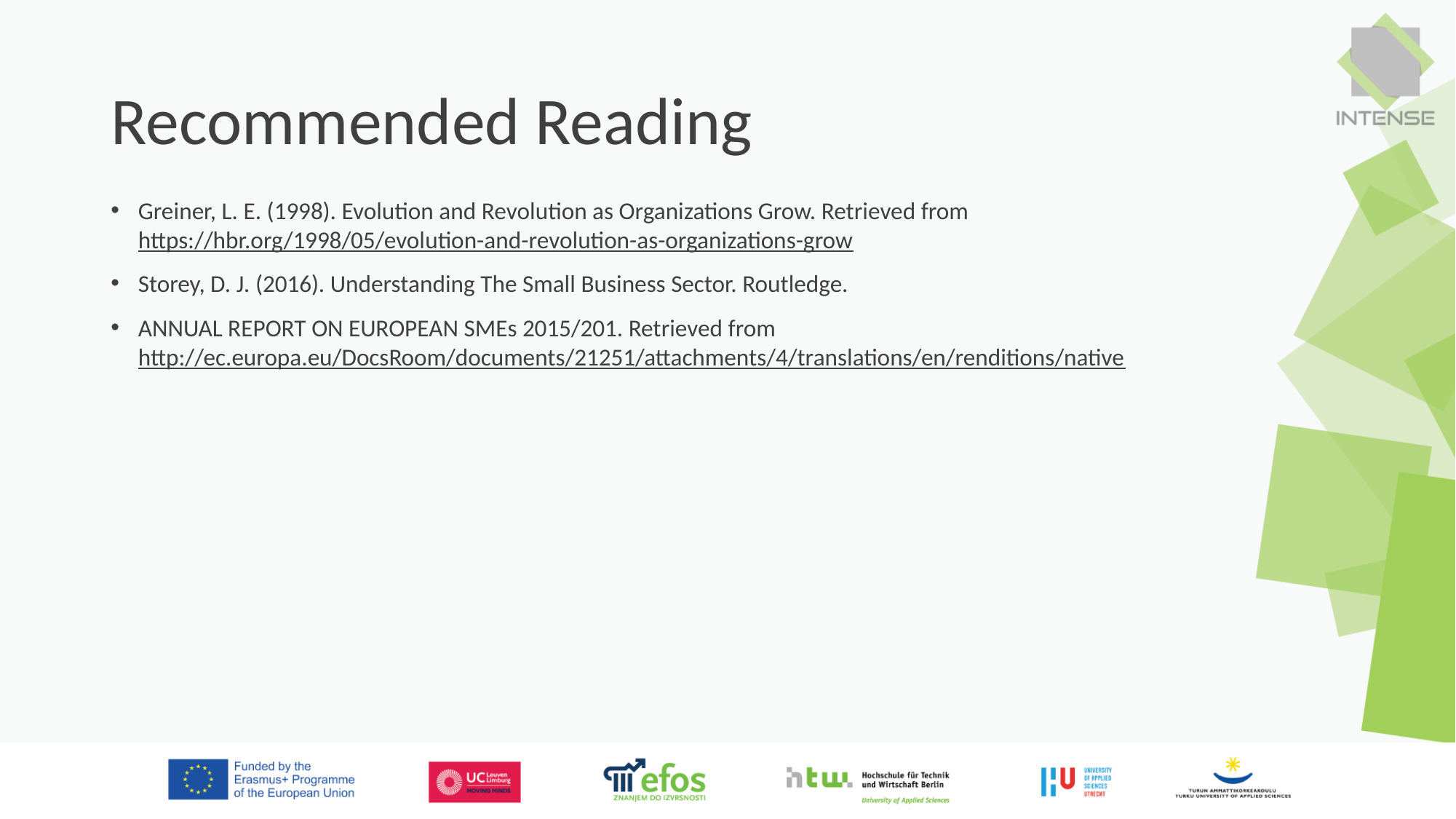

# Recommended Reading
Greiner, L. E. (1998). Evolution and Revolution as Organizations Grow. Retrieved from  https://hbr.org/1998/05/evolution-and-revolution-as-organizations-grow
Storey, D. J. (2016). Understanding The Small Business Sector. Routledge.
ANNUAL REPORT ON EUROPEAN SMEs 2015/201. Retrieved from http://ec.europa.eu/DocsRoom/documents/21251/attachments/4/translations/en/renditions/native